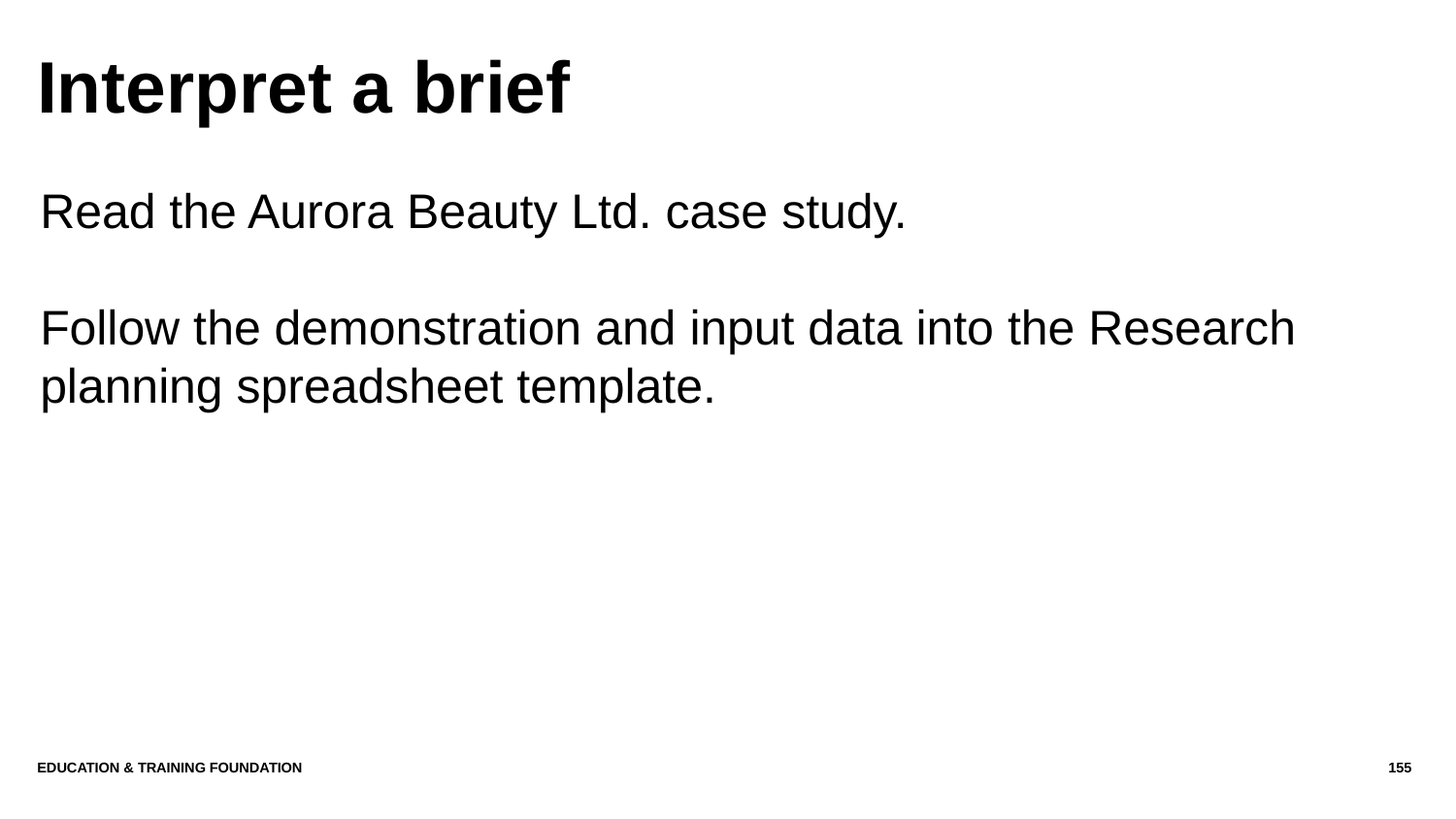

# Interpret a brief
Read the Aurora Beauty Ltd. case study.

Follow the demonstration and input data into the Research planning spreadsheet template.
Education & Training Foundation
155